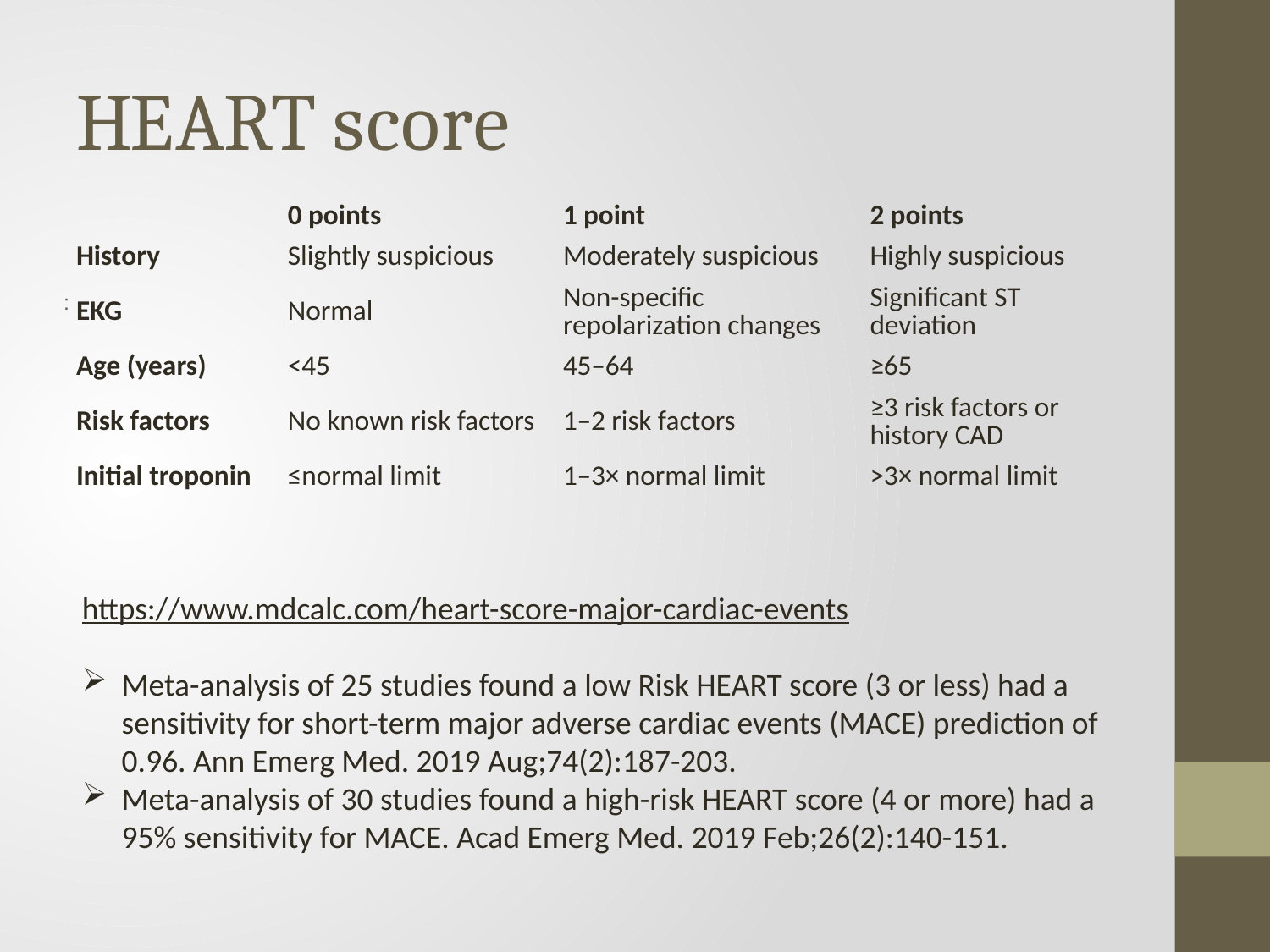

# HEART score
|  | 0 points | 1 point | 2 points |
| --- | --- | --- | --- |
| History | Slightly suspicious | Moderately suspicious | Highly suspicious |
| EKG | Normal | Non-specific repolarization changes | Significant ST deviation |
| Age (years) | <45 | 45–64 | ≥65 |
| Risk factors | No known risk factors | 1–2 risk factors | ≥3 risk factors or history CAD |
| Initial troponin | ≤normal limit | 1–3× normal limit | >3× normal limit |
:

https://www.mdcalc.com/heart-score-major-cardiac-events

Meta-analysis of 25 studies found a low Risk HEART score (3 or less) had a sensitivity for short-term major adverse cardiac events (MACE) prediction of 0.96. Ann Emerg Med. 2019 Aug;74(2):187-203.
Meta-analysis of 30 studies found a high-risk HEART score (4 or more) had a 95% sensitivity for MACE. Acad Emerg Med. 2019 Feb;26(2):140-151.